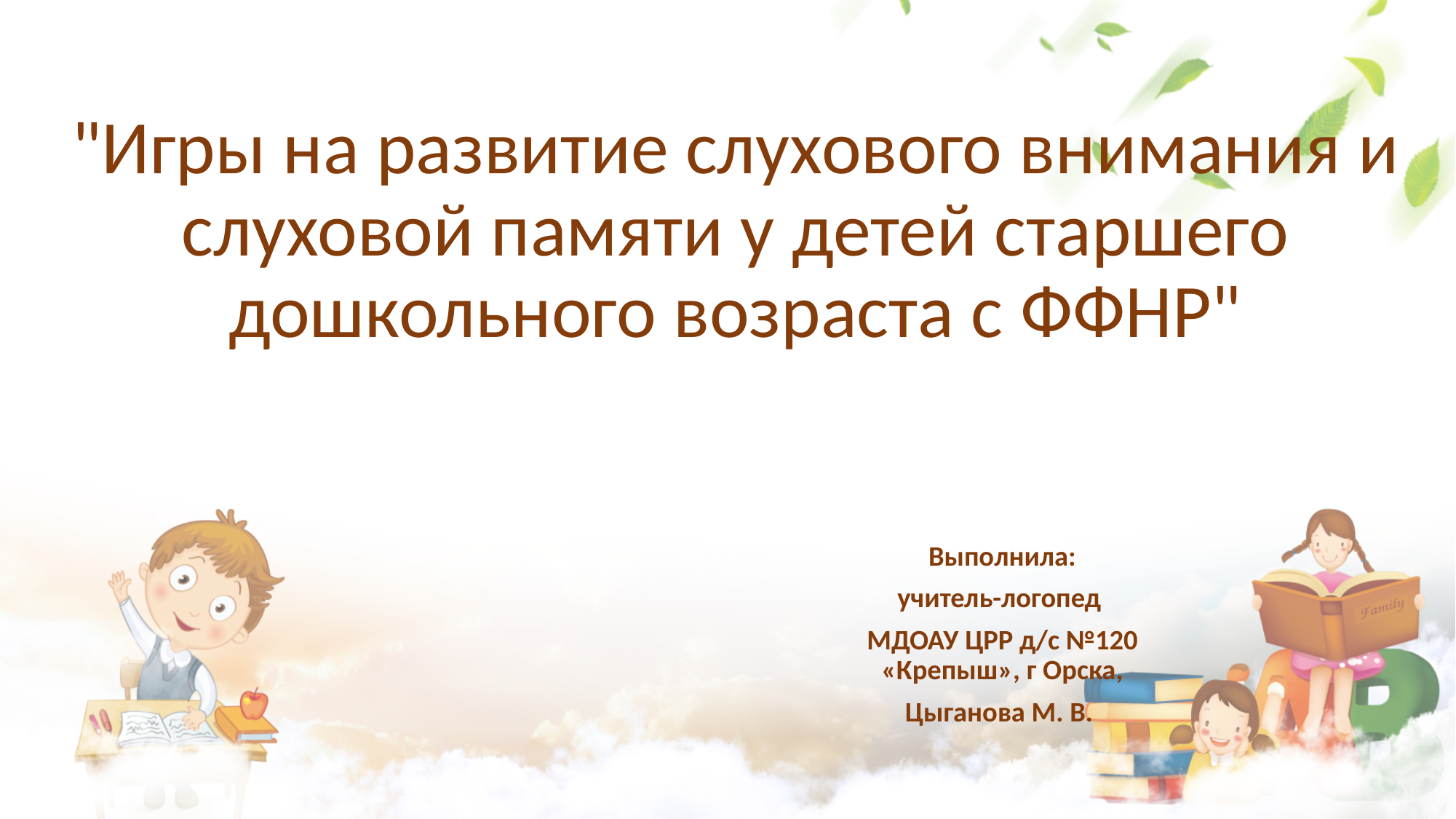

# "Игры на развитие слухового внимания и слуховой памяти у детей старшего дошкольного возраста с ФФНР"
Выполнила:
учитель-логопед
МДОАУ ЦРР д/с №120 «Крепыш», г Орска,
Цыганова М. В.